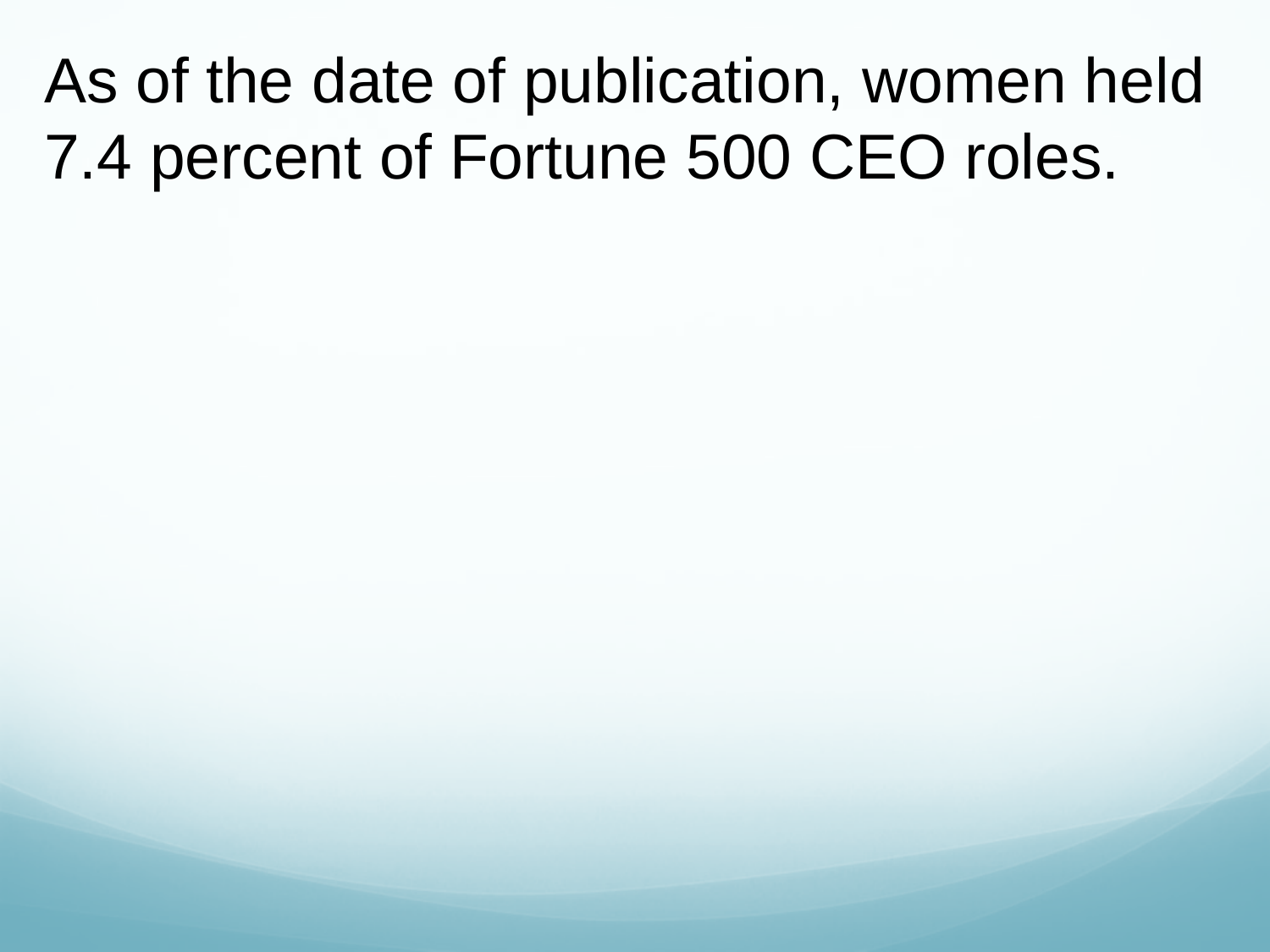

As of the date of publication, women held 7.4 percent of Fortune 500 CEO roles.